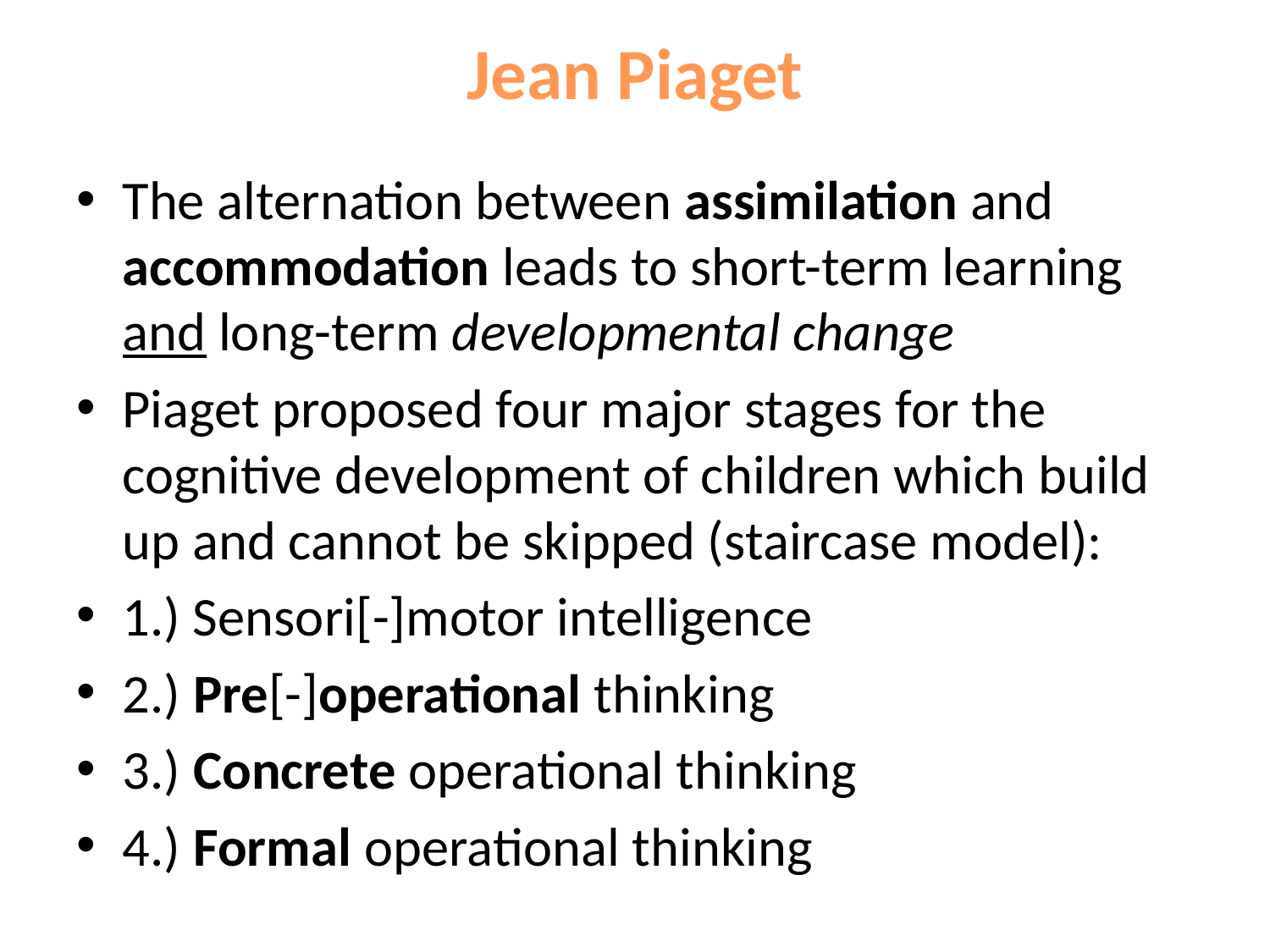

# Jean Piaget
The alternation between assimilation and accommodation leads to short-term learning and long-term developmental change
Piaget proposed four major stages for the cognitive development of children which build up and cannot be skipped (staircase model):
1.) Sensori[-]motor intelligence
2.) Pre[-]operational thinking
3.) Concrete operational thinking
4.) Formal operational thinking